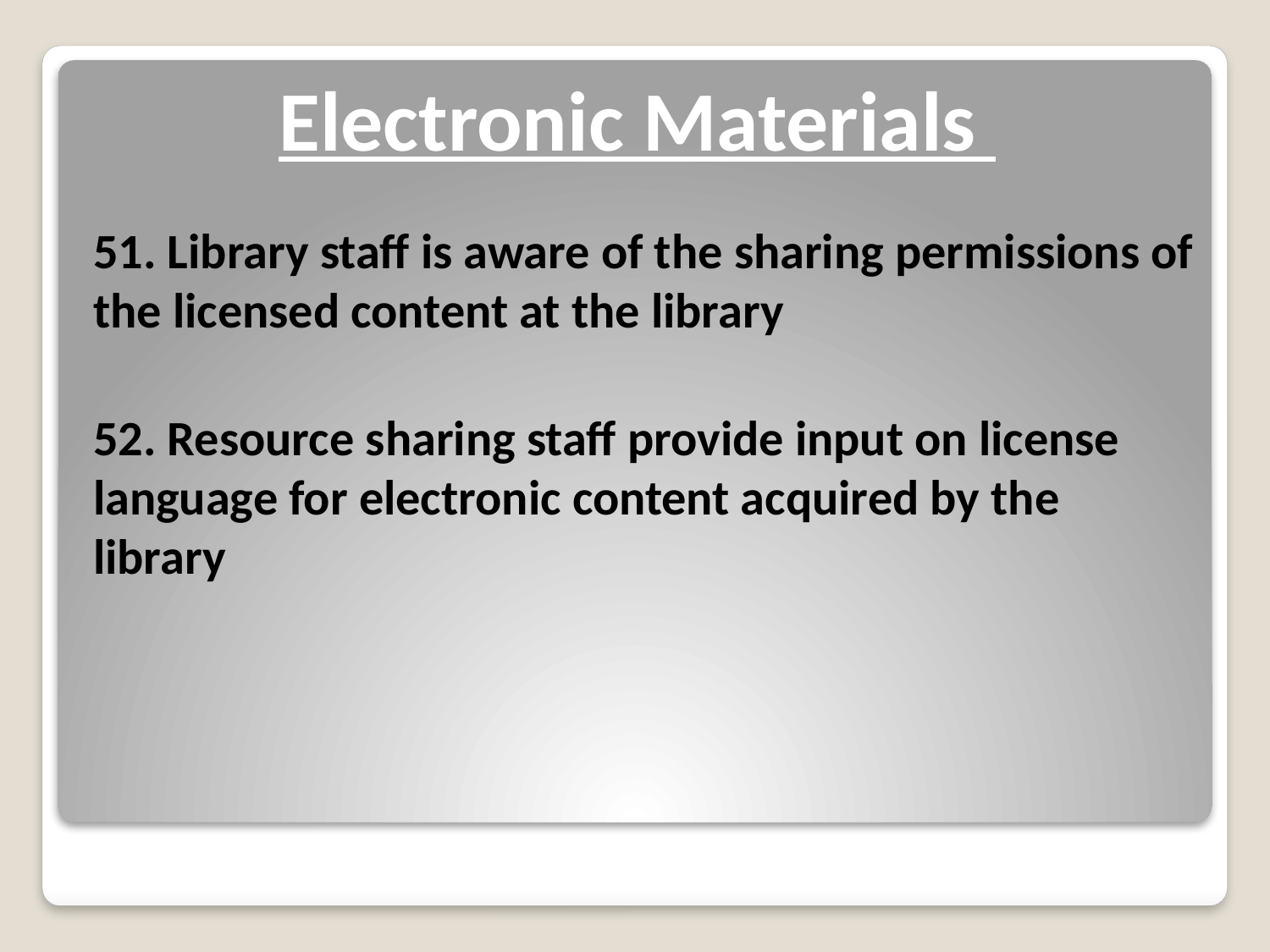

# Electronic Materials
51. Library staff is aware of the sharing permissions of the licensed content at the library

52. Resource sharing staff provide input on license language for electronic content acquired by the library